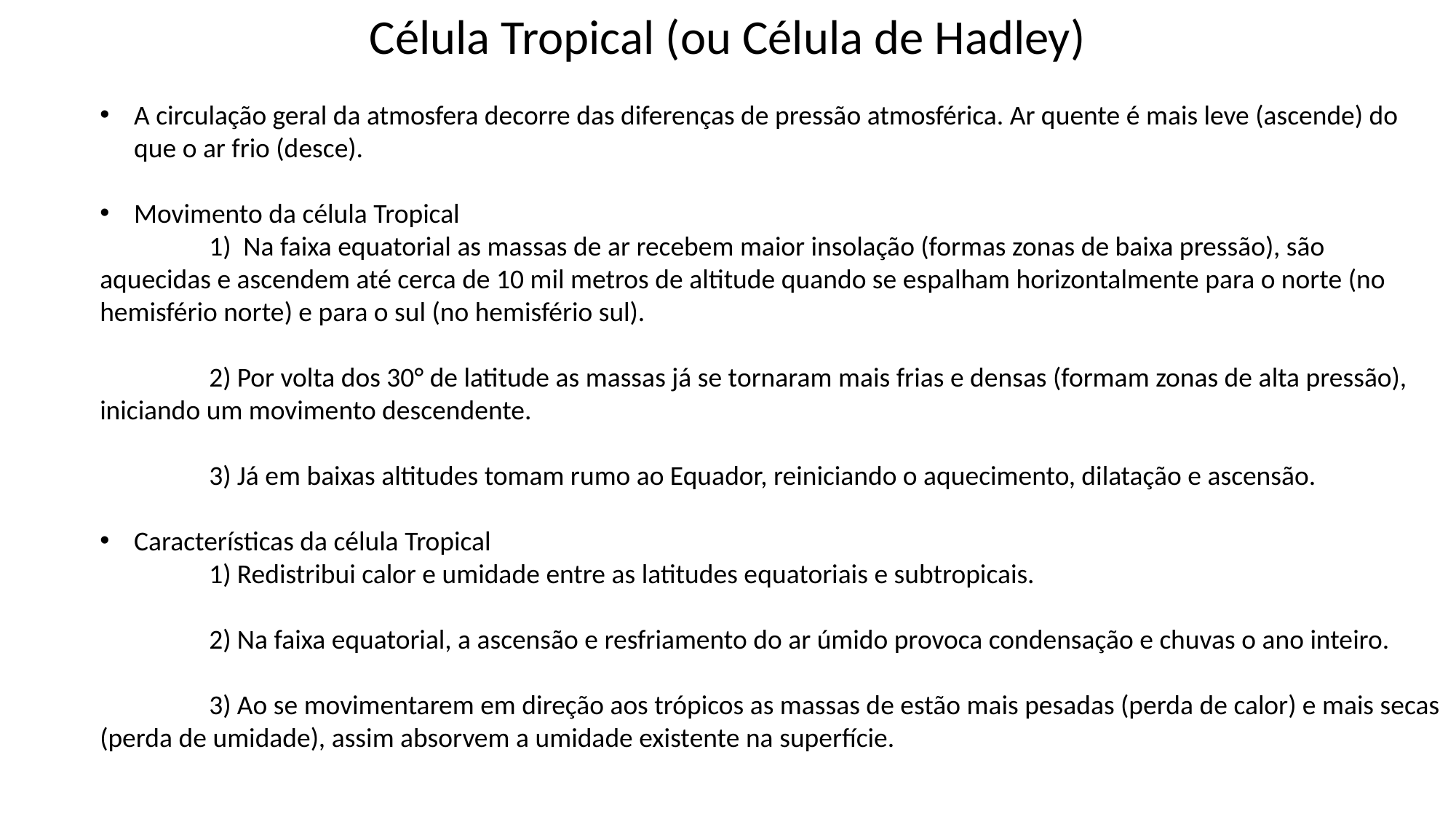

# Célula Tropical (ou Célula de Hadley)
A circulação geral da atmosfera decorre das diferenças de pressão atmosférica. Ar quente é mais leve (ascende) do que o ar frio (desce).

Movimento da célula Tropical
	1)  Na faixa equatorial as massas de ar recebem maior insolação (formas zonas de baixa pressão), são aquecidas e ascendem até cerca de 10 mil metros de altitude quando se espalham horizontalmente para o norte (no hemisfério norte) e para o sul (no hemisfério sul).

	2) Por volta dos 30° de latitude as massas já se tornaram mais frias e densas (formam zonas de alta pressão), iniciando um movimento descendente.

	3) Já em baixas altitudes tomam rumo ao Equador, reiniciando o aquecimento, dilatação e ascensão.

Características da célula Tropical
	1) Redistribui calor e umidade entre as latitudes equatoriais e subtropicais.

	2) Na faixa equatorial, a ascensão e resfriamento do ar úmido provoca condensação e chuvas o ano inteiro.

	3) Ao se movimentarem em direção aos trópicos as massas de estão mais pesadas (perda de calor) e mais secas (perda de umidade), assim absorvem a umidade existente na superfície.